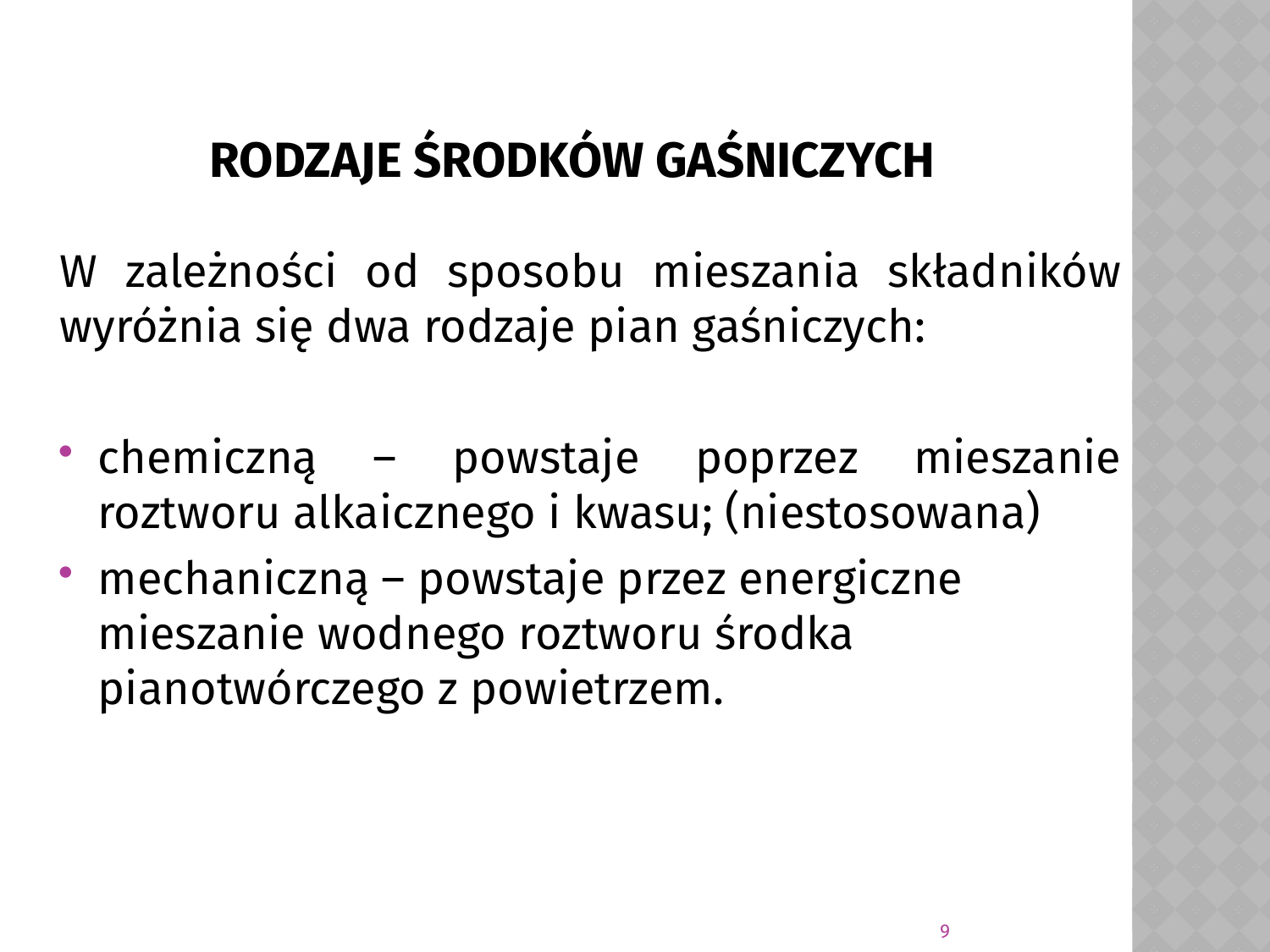

# Rodzaje środków gaśniczych
W zależności od sposobu mieszania składników wyróżnia się dwa rodzaje pian gaśniczych:

chemiczną – powstaje poprzez mieszanie roztworu alkaicznego i kwasu; (niestosowana)
mechaniczną – powstaje przez energiczne mieszanie wodnego roztworu środka pianotwórczego z powietrzem.
9